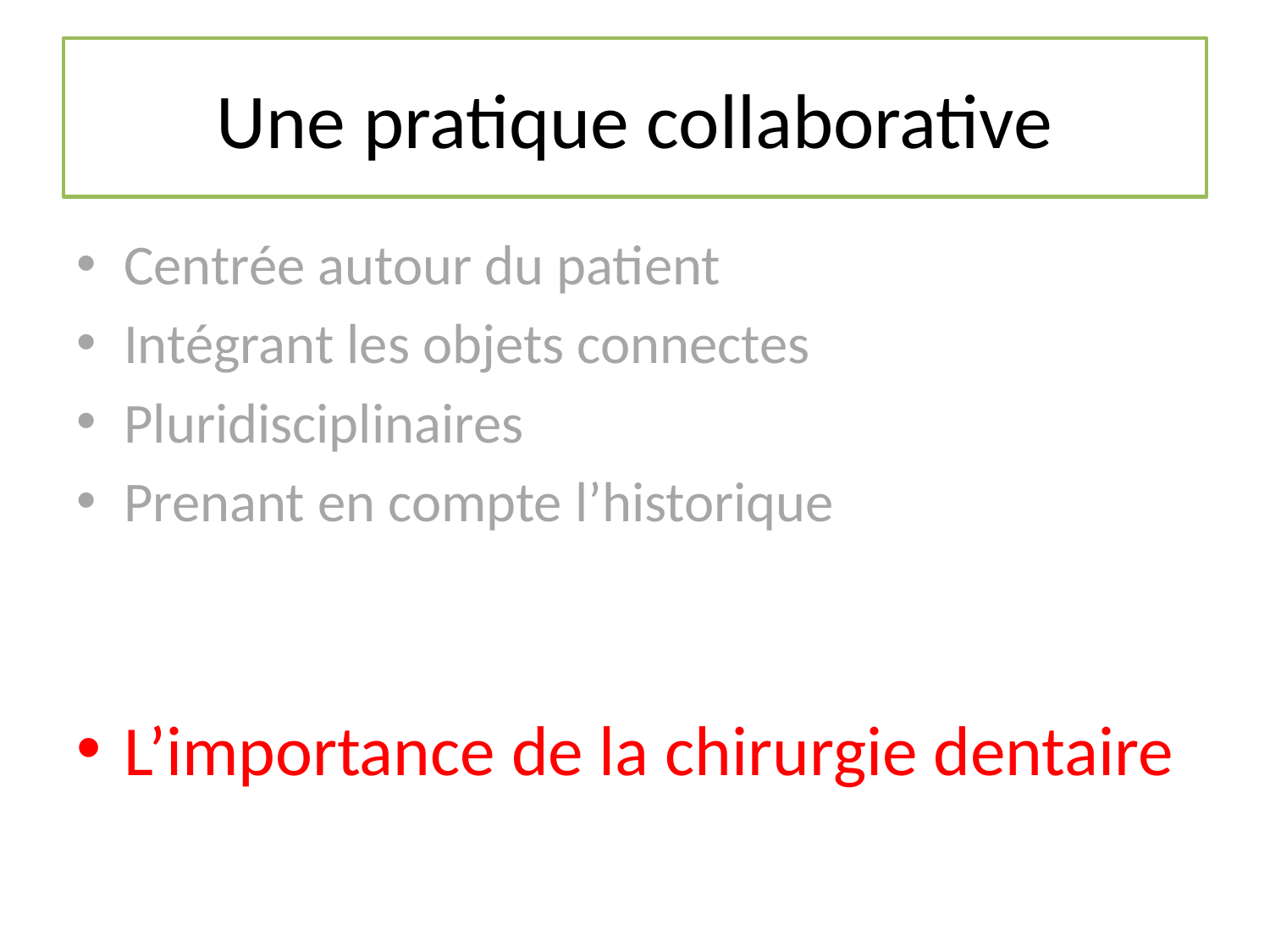

# Une pratique collaborative
Centrée autour du patient
Intégrant les objets connectes
Pluridisciplinaires
Prenant en compte l’historique

L’importance de la chirurgie dentaire